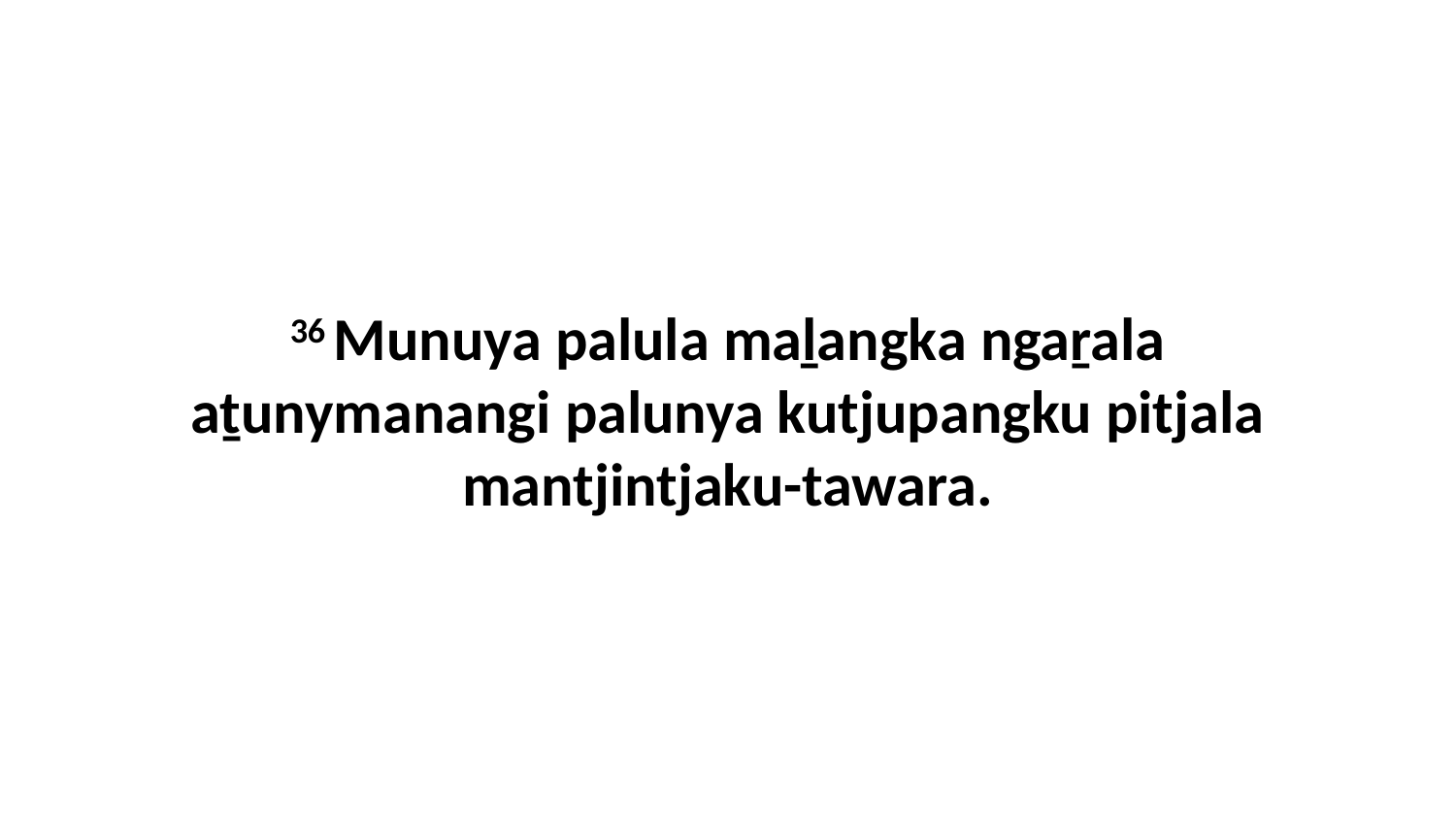

36 Munuya palula maḻangka ngaṟala aṯunymanangi palunya kutjupangku pitjala mantjintjaku-tawara.